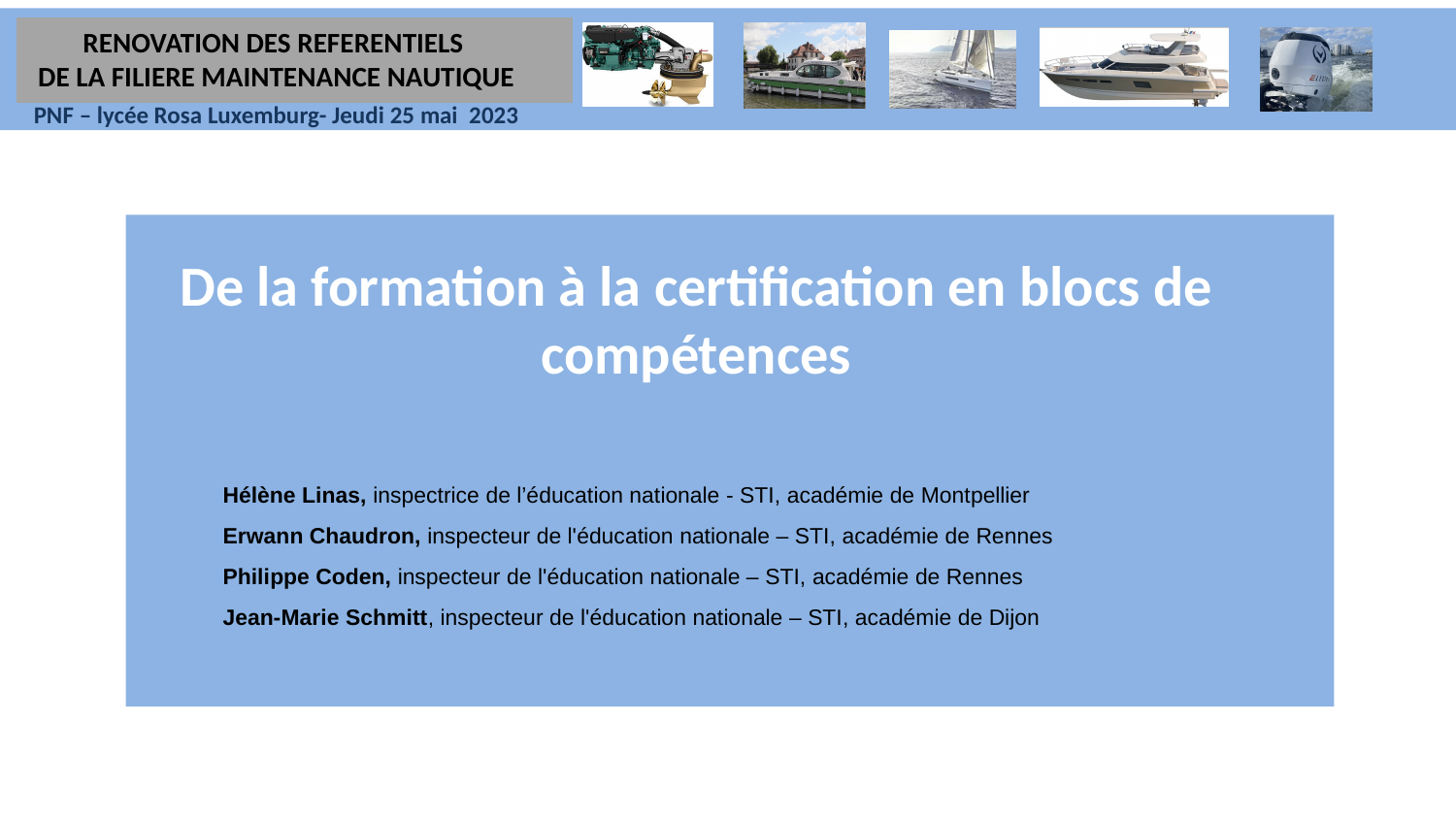

RENOVATION DES REFERENTIELS
DE LA FILIERE MAINTENANCE NAUTIQUE
De la formation à la certification en blocs de compétences
Hélène Linas, inspectrice de l’éducation nationale - STI, académie de Montpellier
Erwann Chaudron, inspecteur de l'éducation nationale – STI, académie de Rennes
Philippe Coden, inspecteur de l'éducation nationale – STI, académie de Rennes
Jean-Marie Schmitt, inspecteur de l'éducation nationale – STI, académie de Dijon